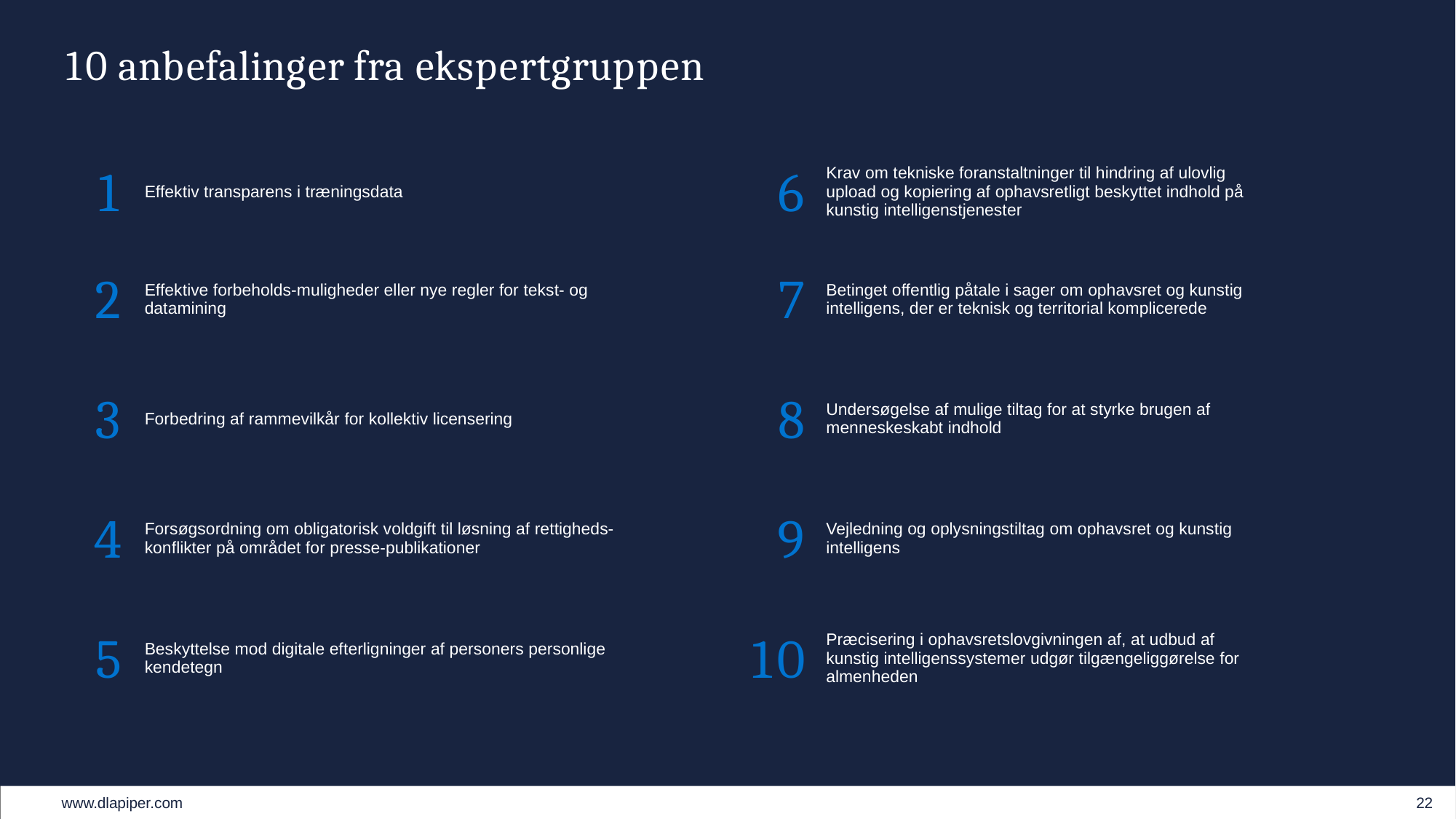

# 10 anbefalinger fra ekspertgruppen

| 1 |  | Effektiv transparens i træningsdata |  | 6 |  | Krav om tekniske foranstaltninger til hindring af ulovlig upload og kopiering af ophavsretligt beskyttet indhold på kunstig intelligenstjenester |
| --- | --- | --- | --- | --- | --- | --- |
|  |  |  |  |  |  |  |
| 2 |  | Effektive forbeholds-muligheder eller nye regler for tekst- og datamining |  | 7 |  | Betinget offentlig påtale i sager om ophavsret og kunstig intelligens, der er teknisk og territorial komplicerede |
|  |  |  |  |  |  |  |
| 3 |  | Forbedring af rammevilkår for kollektiv licensering |  | 8 |  | Undersøgelse af mulige tiltag for at styrke brugen af menneskeskabt indhold |
|  |  |  |  |  |  |  |
| 4 |  | Forsøgsordning om obligatorisk voldgift til løsning af rettigheds-konflikter på området for presse-publikationer |  | 9 |  | Vejledning og oplysningstiltag om ophavsret og kunstig intelligens |
|  |  |  |  |  |  |  |
| 5 |  | Beskyttelse mod digitale efterligninger af personers personlige kendetegn |  | 10 |  | Præcisering i ophavsretslovgivningen af, at udbud af kunstig intelligenssystemer udgør tilgængeliggørelse for almenheden |
22